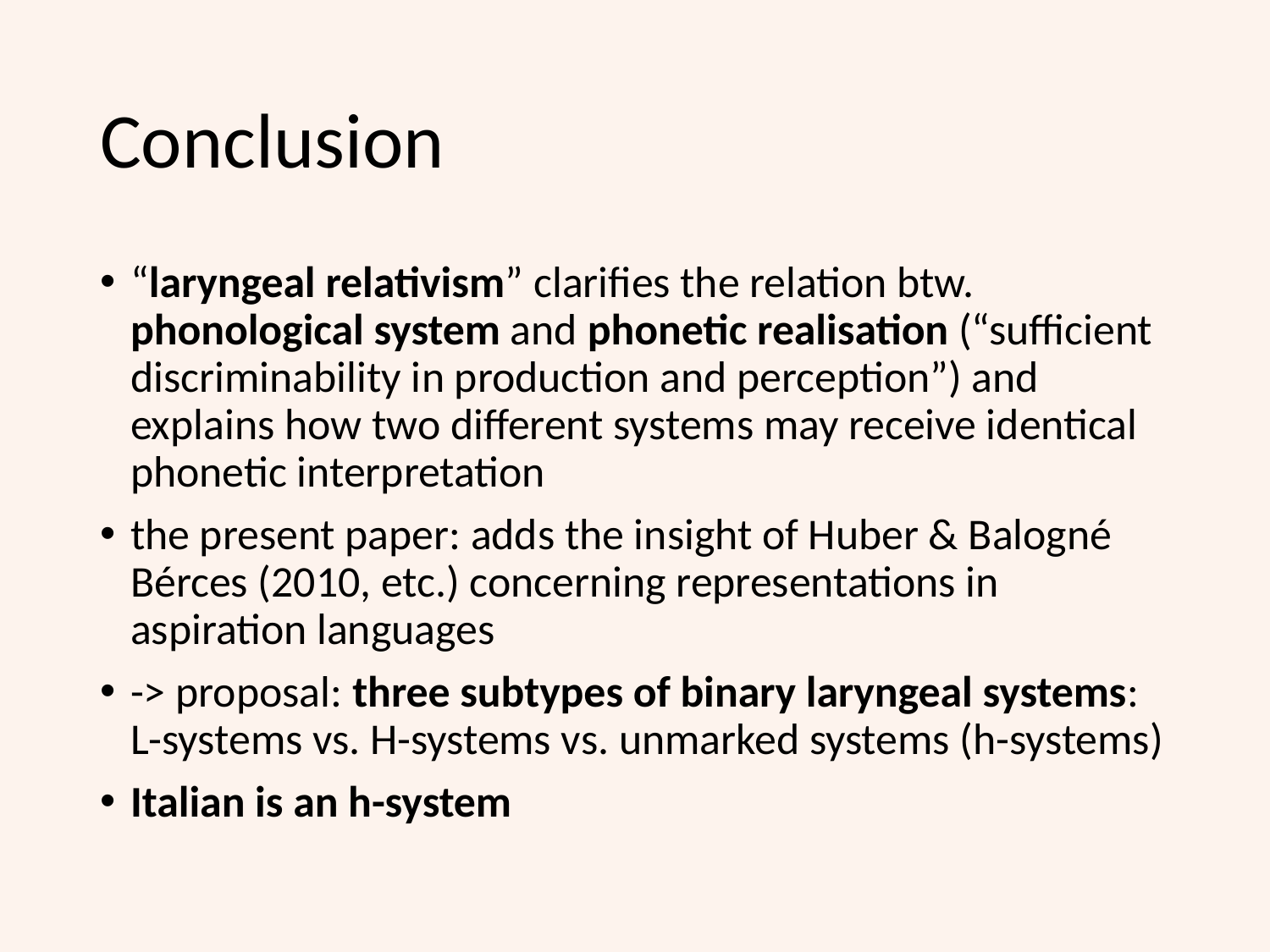

# Conclusion
“laryngeal relativism” clarifies the relation btw. phonological system and phonetic realisation (“sufficient discriminability in production and perception”) and explains how two different systems may receive identical phonetic interpretation
the present paper: adds the insight of Huber & Balogné Bérces (2010, etc.) concerning representations in aspiration languages
-> proposal: three subtypes of binary laryngeal systems: L-systems vs. H-systems vs. unmarked systems (h-systems)
Italian is an h-system